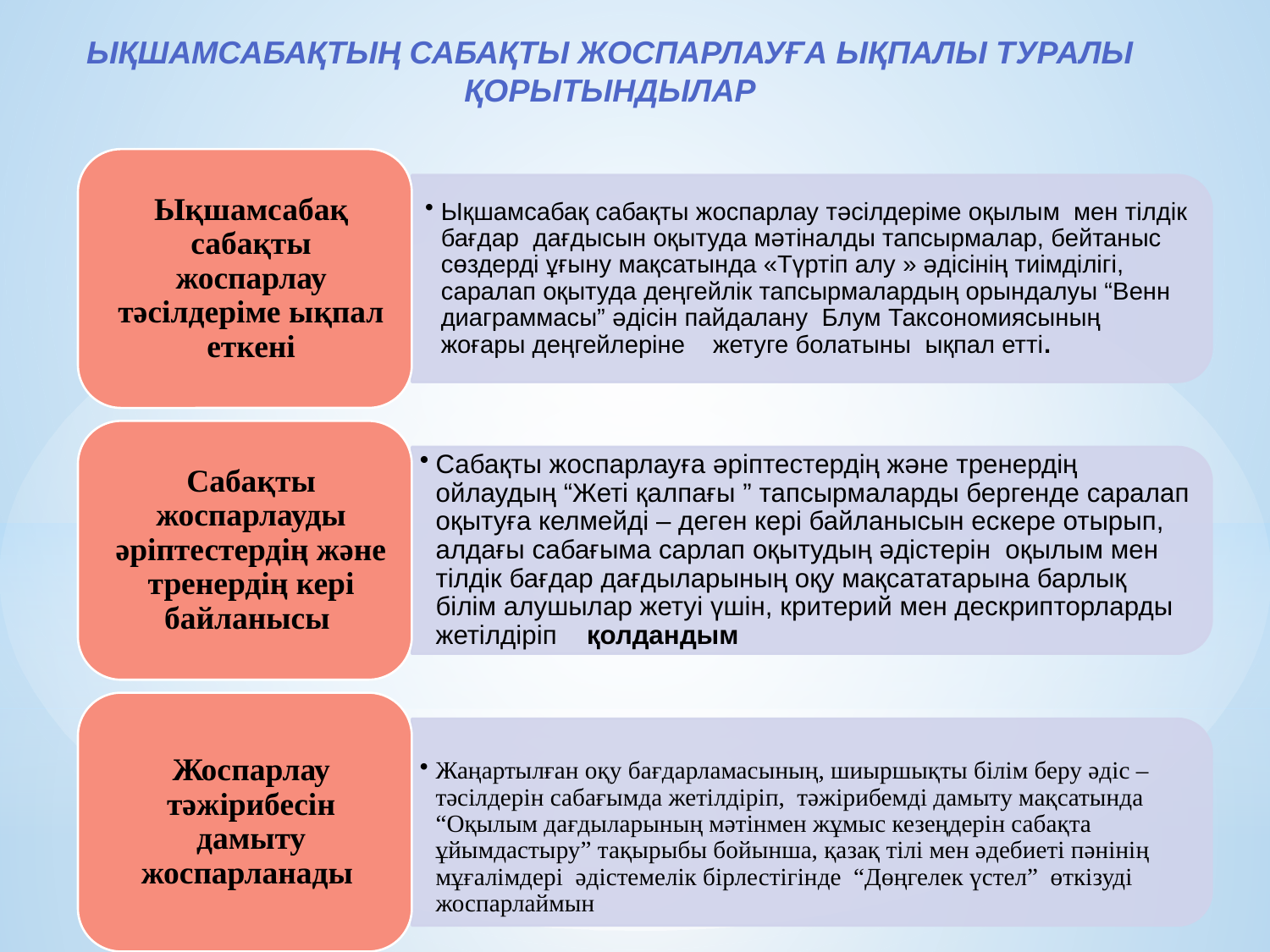

Ықшамсабақтың сабақты жоспарлауға ықпалы туралы қорытындылар
Ықшамсабақ сабақты жоспарлау тәсілдеріме оқылым  мен тілдік бағдар  дағдысын оқытуда мәтіналды тапсырмалар, бейтаныс сөздерді ұғыну мақсатында «Түртіп алу » әдісінің тиімділігі, саралап оқытуда деңгейлік тапсырмалардың орындалуы “Венн диаграммасы” әдісін пайдалану  Блум Таксономиясының жоғары деңгейлеріне    жетуге болатыны  ықпал етті.
Ықшамсабақ сабақты жоспарлау тәсілдеріме ықпал еткені
Сабақты жоспарлауға әріптестердің және тренердің  ойлаудың “Жеті қалпағы ” тапсырмаларды бергенде саралап оқытуға келмейді – деген кері байланысын ескере отырып, алдағы сабағыма сарлап оқытудың әдістерін  оқылым мен тілдік бағдар дағдыларының оқу мақсататарына барлық білім алушылар жетуі үшін, критерий мен дескрипторларды жетілдіріп    қолдандым
Сабақты жоспарлауды әріптестердің және тренердің кері байланысы

Жаңартылған оқу бағдарламасының, шиыршықты білім беру әдіс – тәсілдерін сабағымда жетілдіріп,  тәжірибемді дамыту мақсатында “Оқылым дағдыларының мәтінмен жұмыс кезеңдерін сабақта  ұйымдастыру” тақырыбы бойынша, қазақ тілі мен әдебиеті пәнінің мұғалімдері  әдістемелік бірлестігінде  “Дөңгелек үстел”  өткізуді жоспарлаймын
Жоспарлау тәжірибесін дамыту жоспарланады